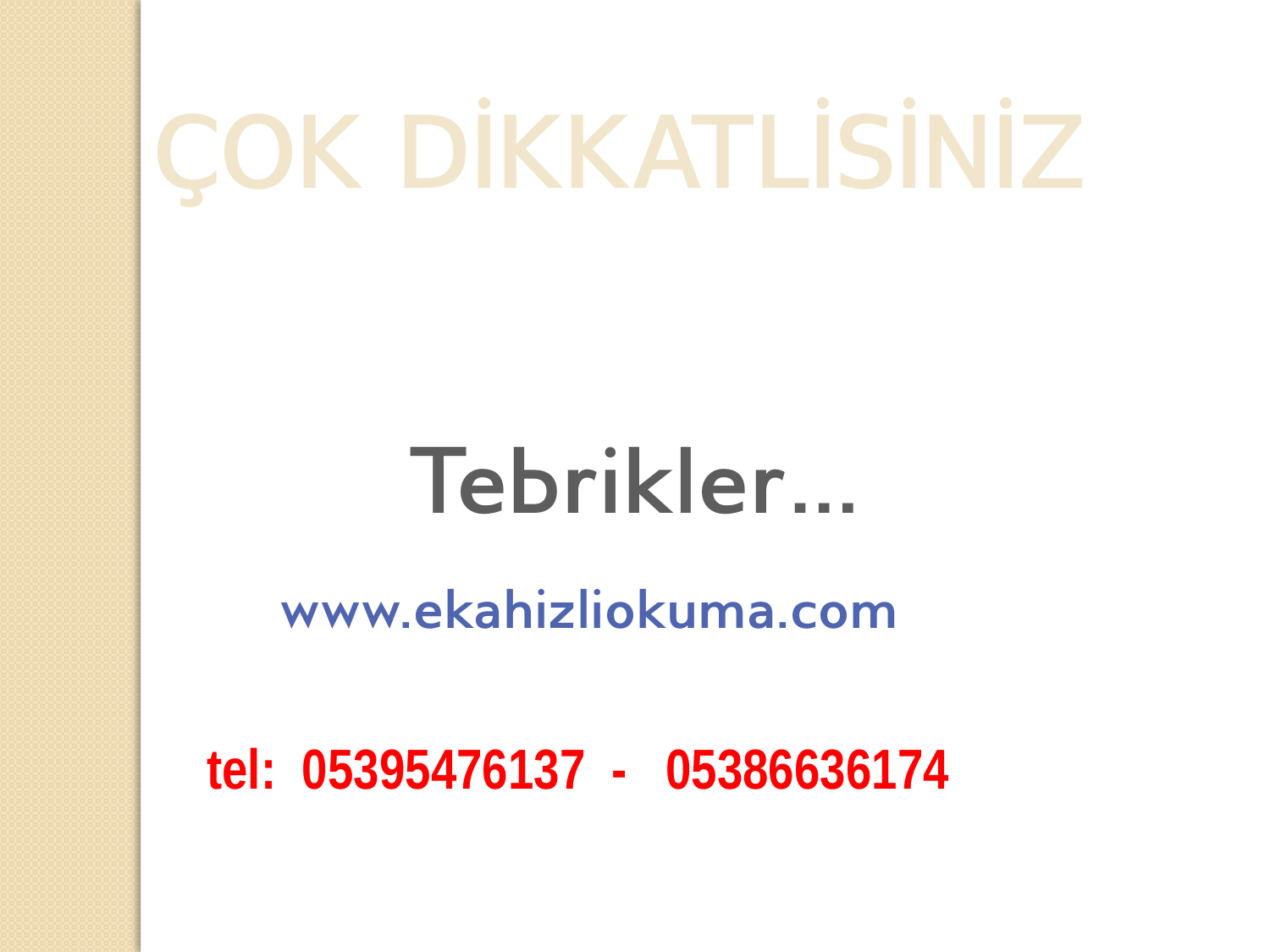

ÇOK DİKKATLİSİNİZ

Tebrikler…
www.ekahizliokuma.com
tel:  05395476137  -   05386636174